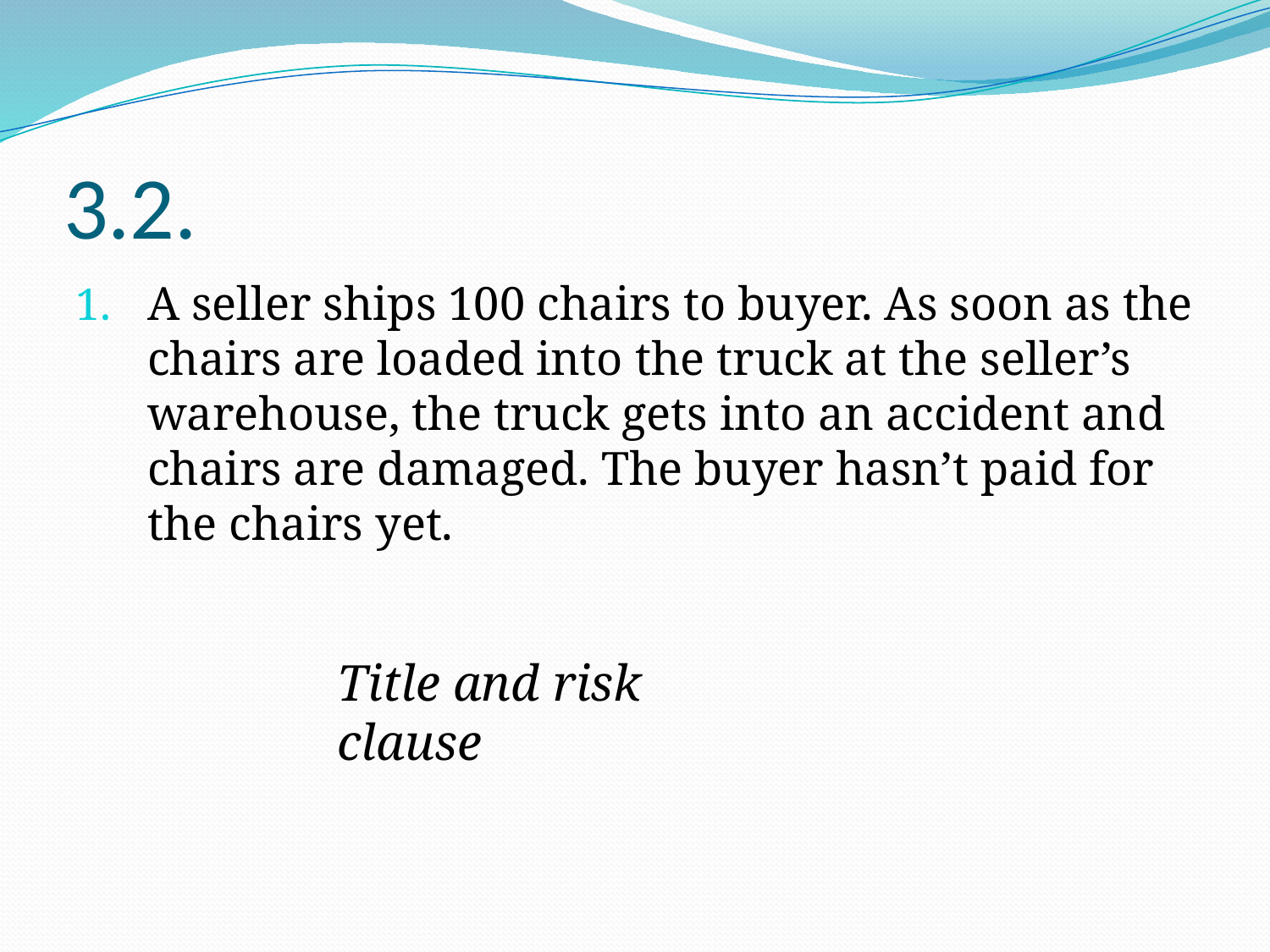

# 3.2.
A seller ships 100 chairs to buyer. As soon as the chairs are loaded into the truck at the seller’s warehouse, the truck gets into an accident and chairs are damaged. The buyer hasn’t paid for the chairs yet.
Title and risk clause